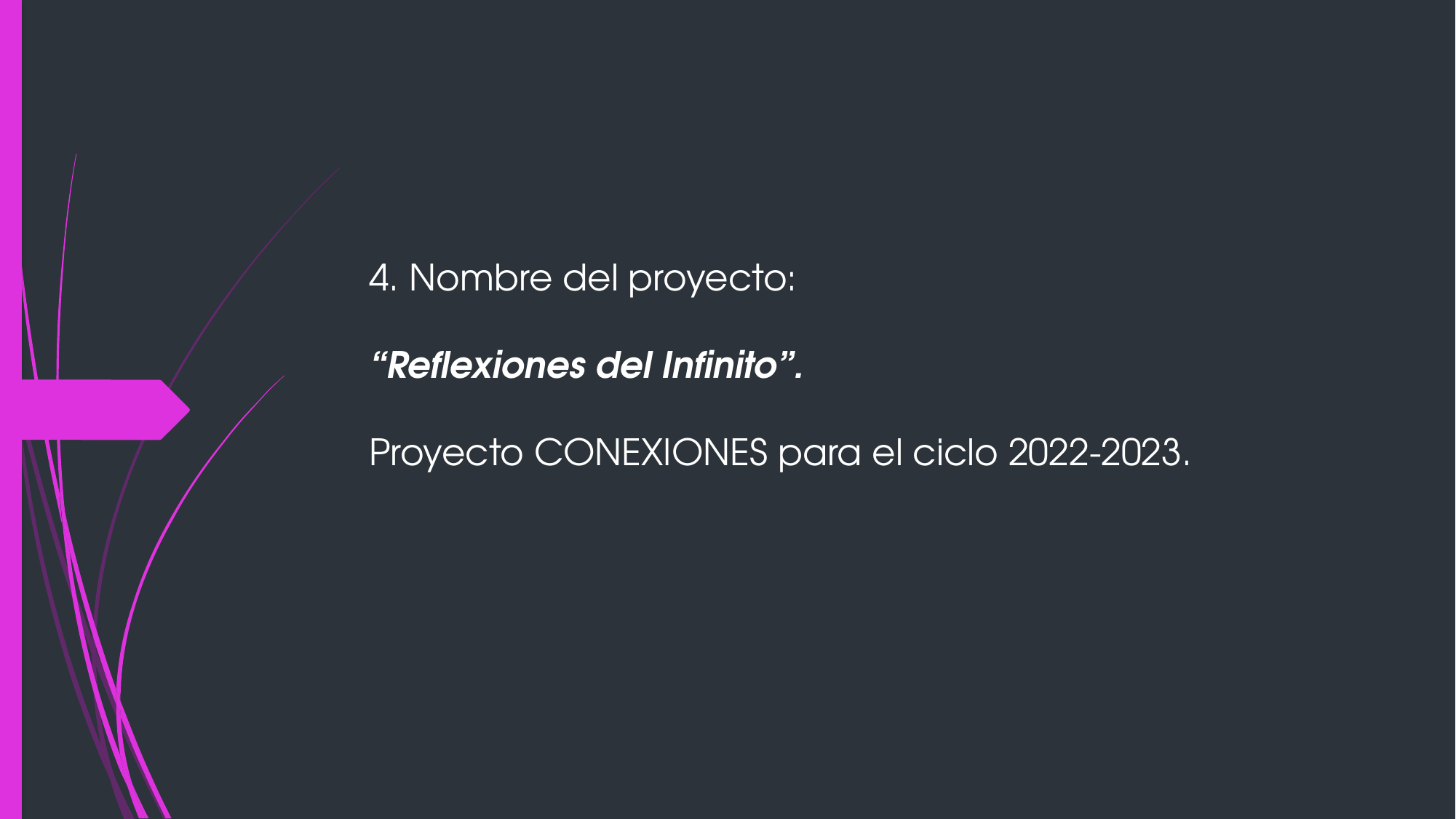

# 4. Nombre del proyecto: “Reflexiones del Infinito”. Proyecto CONEXIONES para el ciclo 2022-2023.